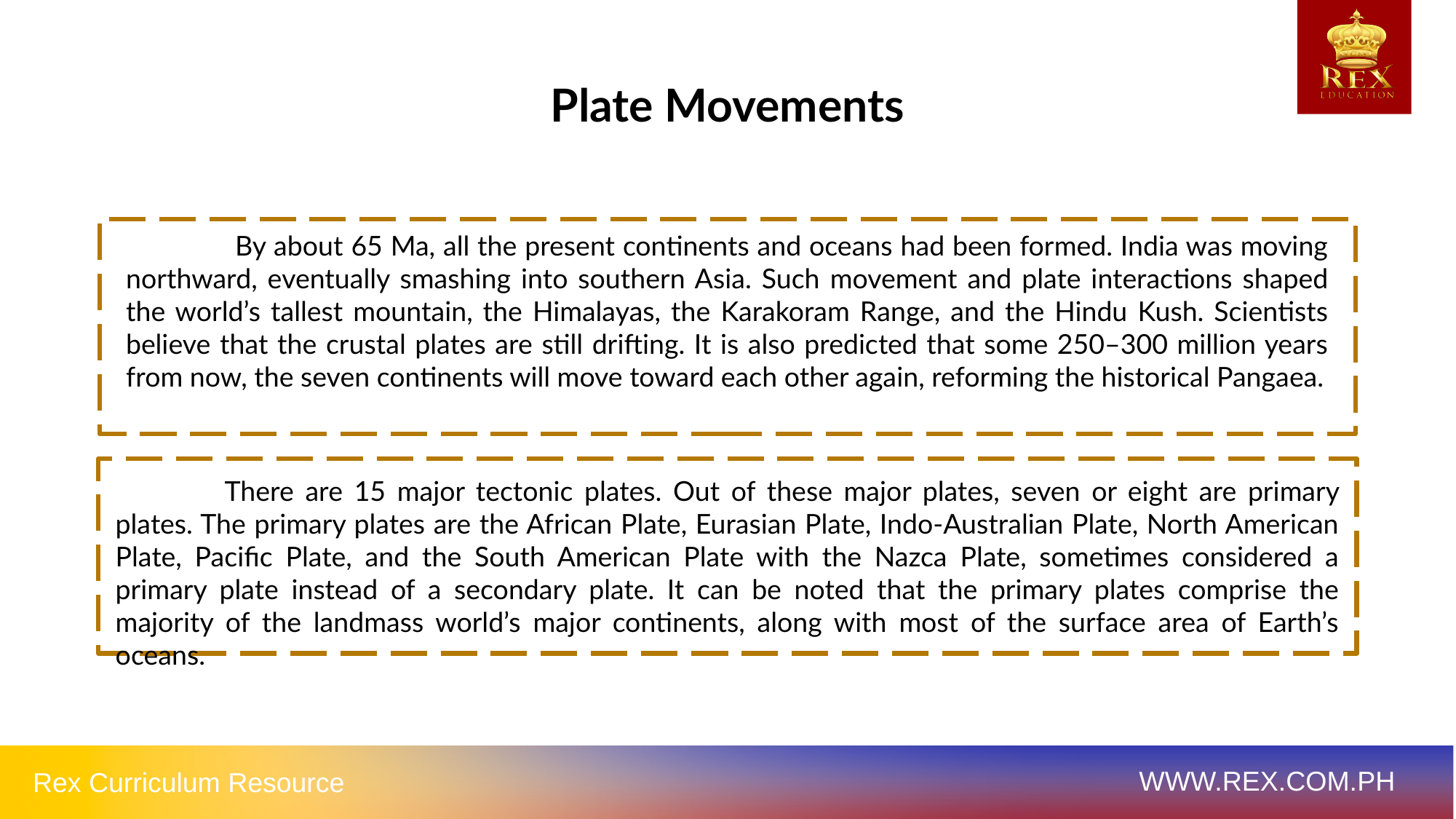

Plate Movements

	By about 65 Ma, all the present continents and oceans had been formed. India was moving northward, eventually smashing into southern Asia. Such movement and plate interactions shaped the world’s tallest mountain, the Himalayas, the Karakoram Range, and the Hindu Kush. Scientists believe that the crustal plates are still drifting. It is also predicted that some 250–300 million years from now, the seven continents will move toward each other again, reforming the historical Pangaea.

	There are 15 major tectonic plates. Out of these major plates, seven or eight are primary plates. The primary plates are the African Plate, Eurasian Plate, Indo-Australian Plate, North American Plate, Pacific Plate, and the South American Plate with the Nazca Plate, sometimes considered a primary plate instead of a secondary plate. It can be noted that the primary plates comprise the majority of the landmass world’s major continents, along with most of the surface area of Earth’s oceans.